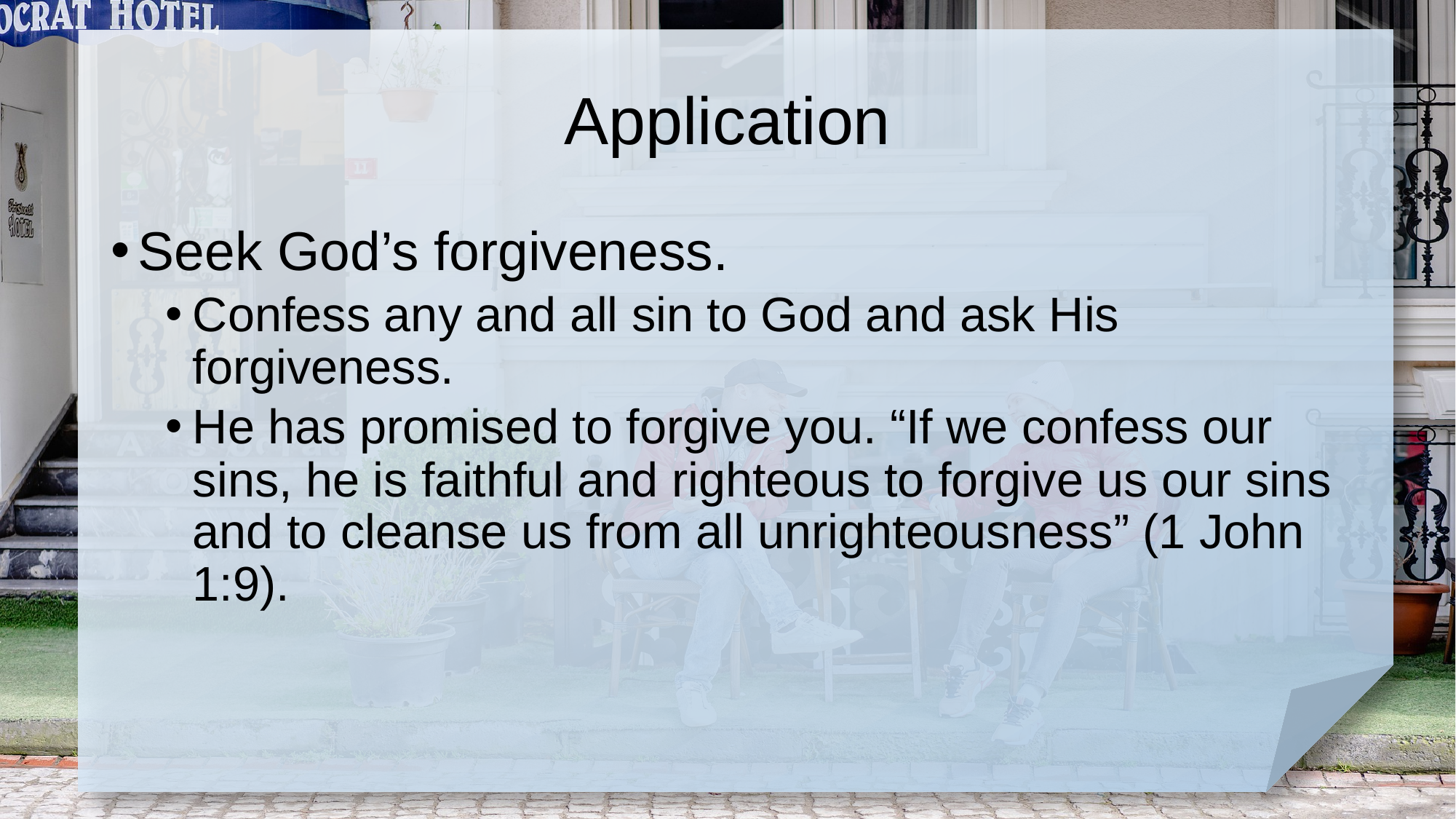

# Application
Seek God’s forgiveness.
Confess any and all sin to God and ask His forgiveness.
He has promised to forgive you. “If we confess our sins, he is faithful and righteous to forgive us our sins and to cleanse us from all unrighteousness” (1 John 1:9).